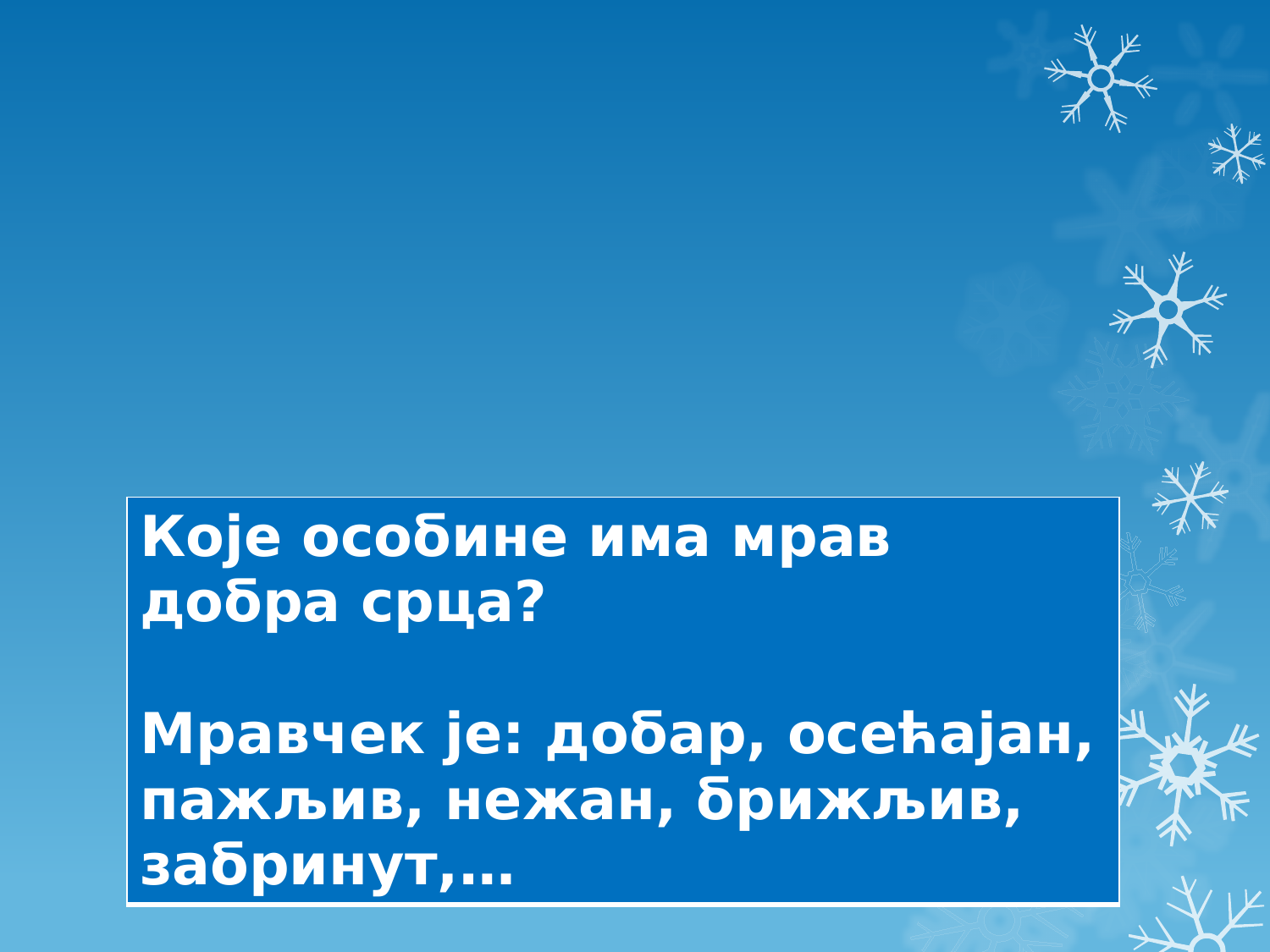

#
| Које особине има мрав добра срца? Мравчек је: добар, осећајан, пажљив, нежан, брижљив, забринут,… |
| --- |